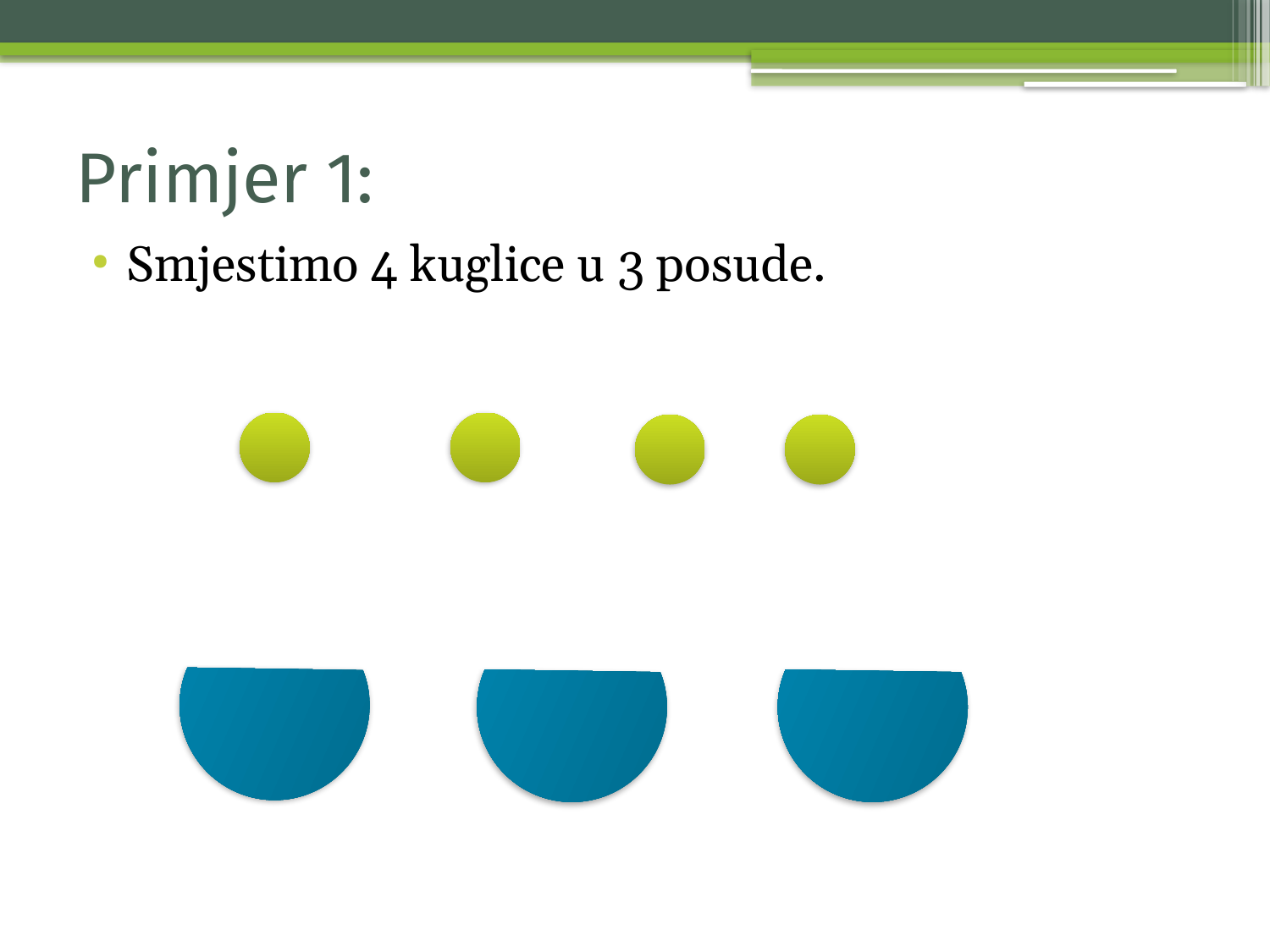

# Primjer 1:
Smjestimo 4 kuglice u 3 posude.